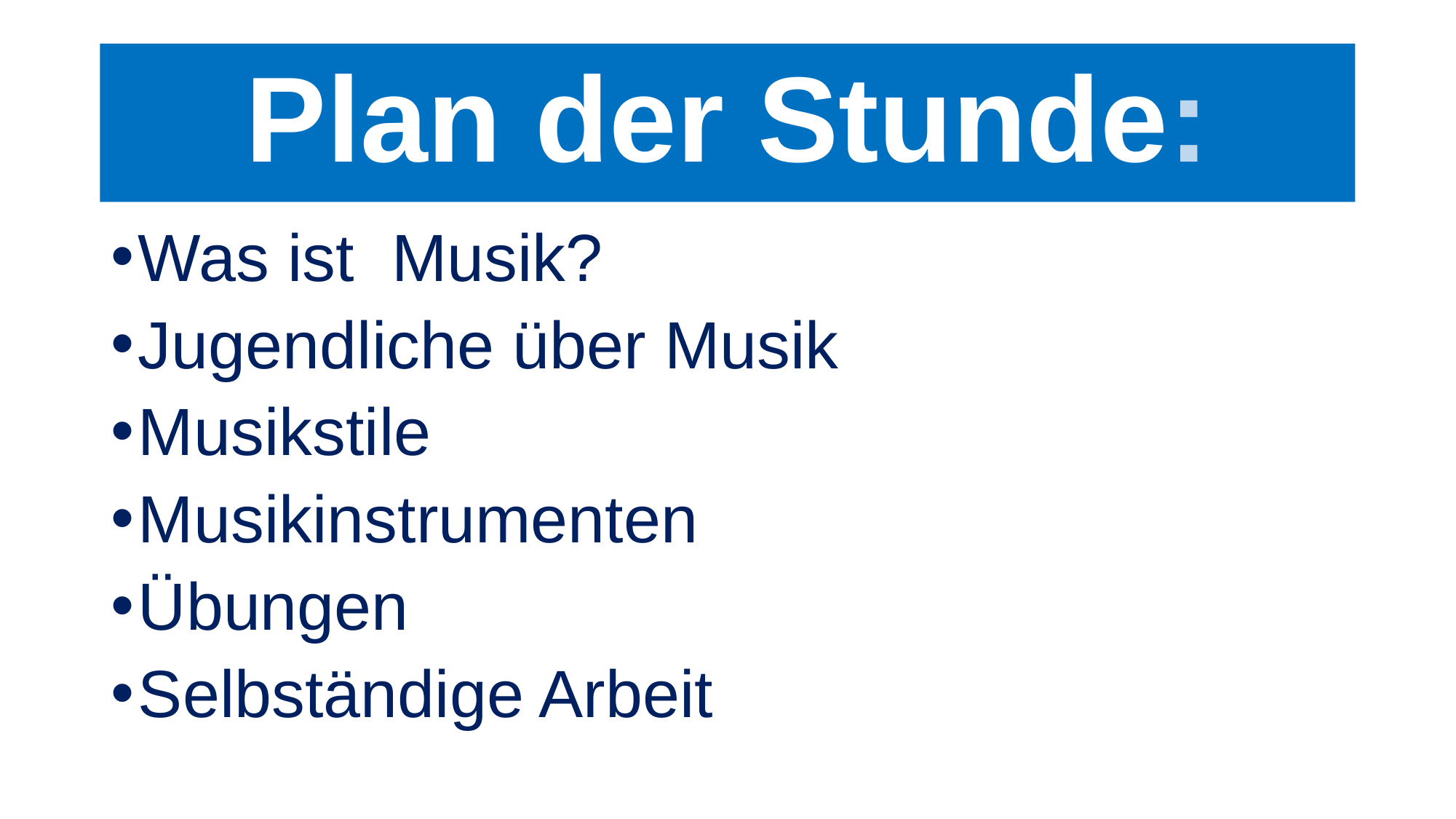

# Plan der Stunde:
Was ist  Musik?
Jugendliche über Musik
Musikstile
Musikinstrumenten
Übungen
Selbständige Arbeit